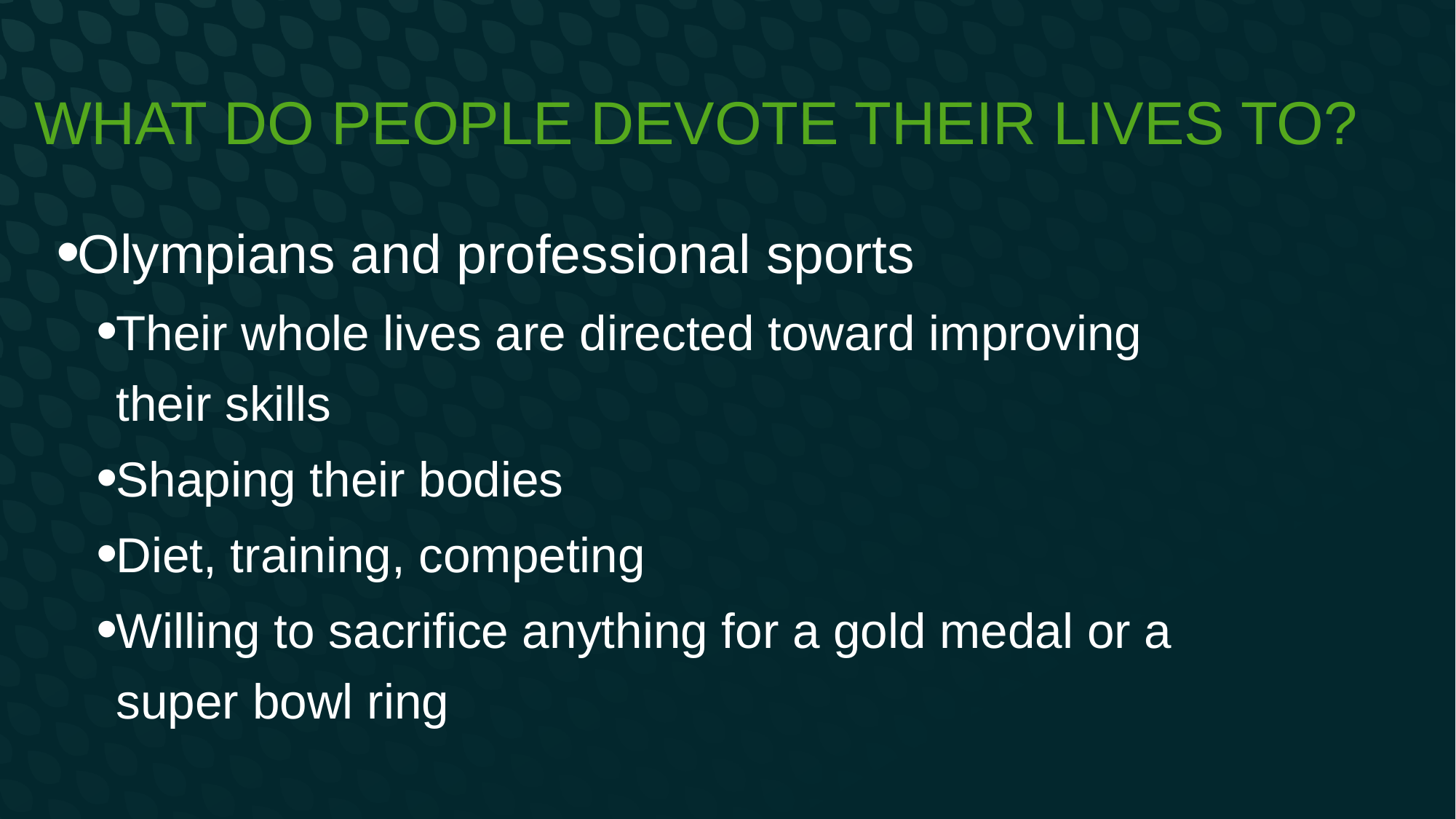

# What do people devote their lives to?
Olympians and professional sports
Their whole lives are directed toward improving their skills
Shaping their bodies
Diet, training, competing
Willing to sacrifice anything for a gold medal or a super bowl ring